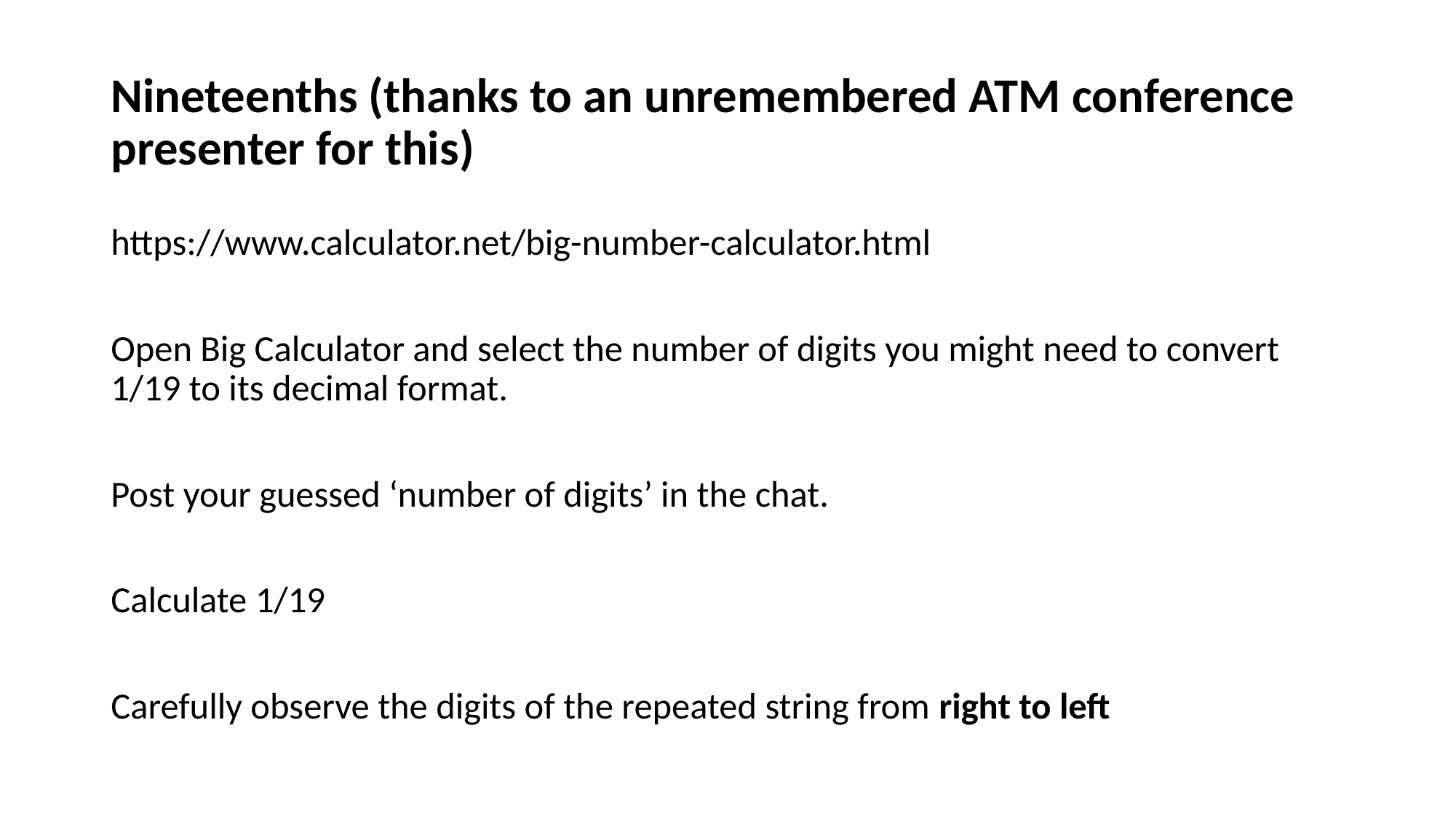

# Nineteenths (thanks to an unremembered ATM conference presenter for this)
https://www.calculator.net/big-number-calculator.html

Open Big Calculator and select the number of digits you might need to convert 1/19 to its decimal format.

Post your guessed ‘number of digits’ in the chat.

Calculate 1/19

Carefully observe the digits of the repeated string from right to left